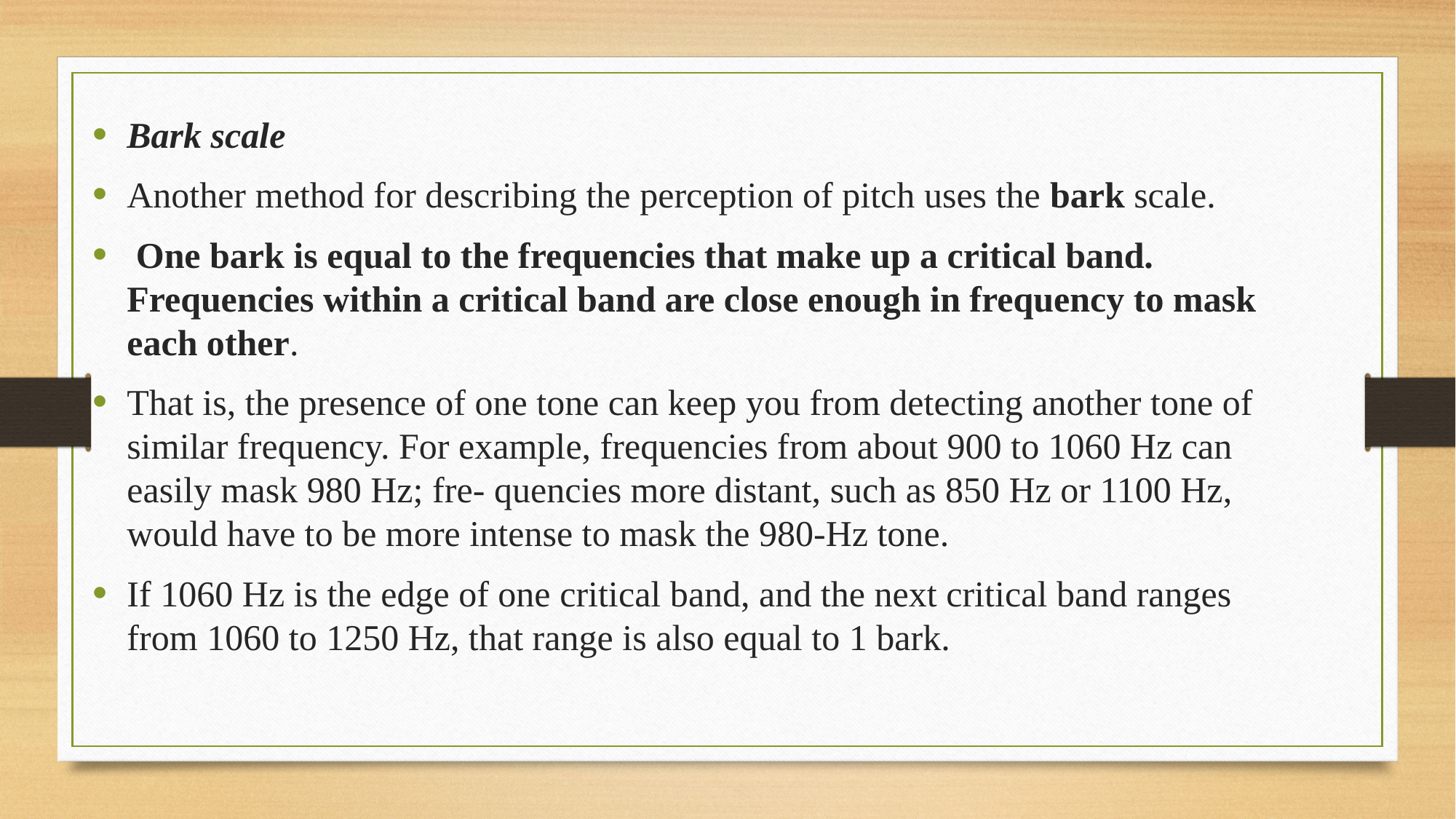

Bark scale
Another method for describing the perception of pitch uses the bark scale.
 One bark is equal to the frequencies that make up a critical band. Frequencies within a critical band are close enough in frequency to mask each other.
That is, the presence of one tone can keep you from detecting another tone of similar frequency. For example, frequencies from about 900 to 1060 Hz can easily mask 980 Hz; fre- quencies more distant, such as 850 Hz or 1100 Hz, would have to be more intense to mask the 980-Hz tone.
If 1060 Hz is the edge of one critical band, and the next critical band ranges from 1060 to 1250 Hz, that range is also equal to 1 bark.